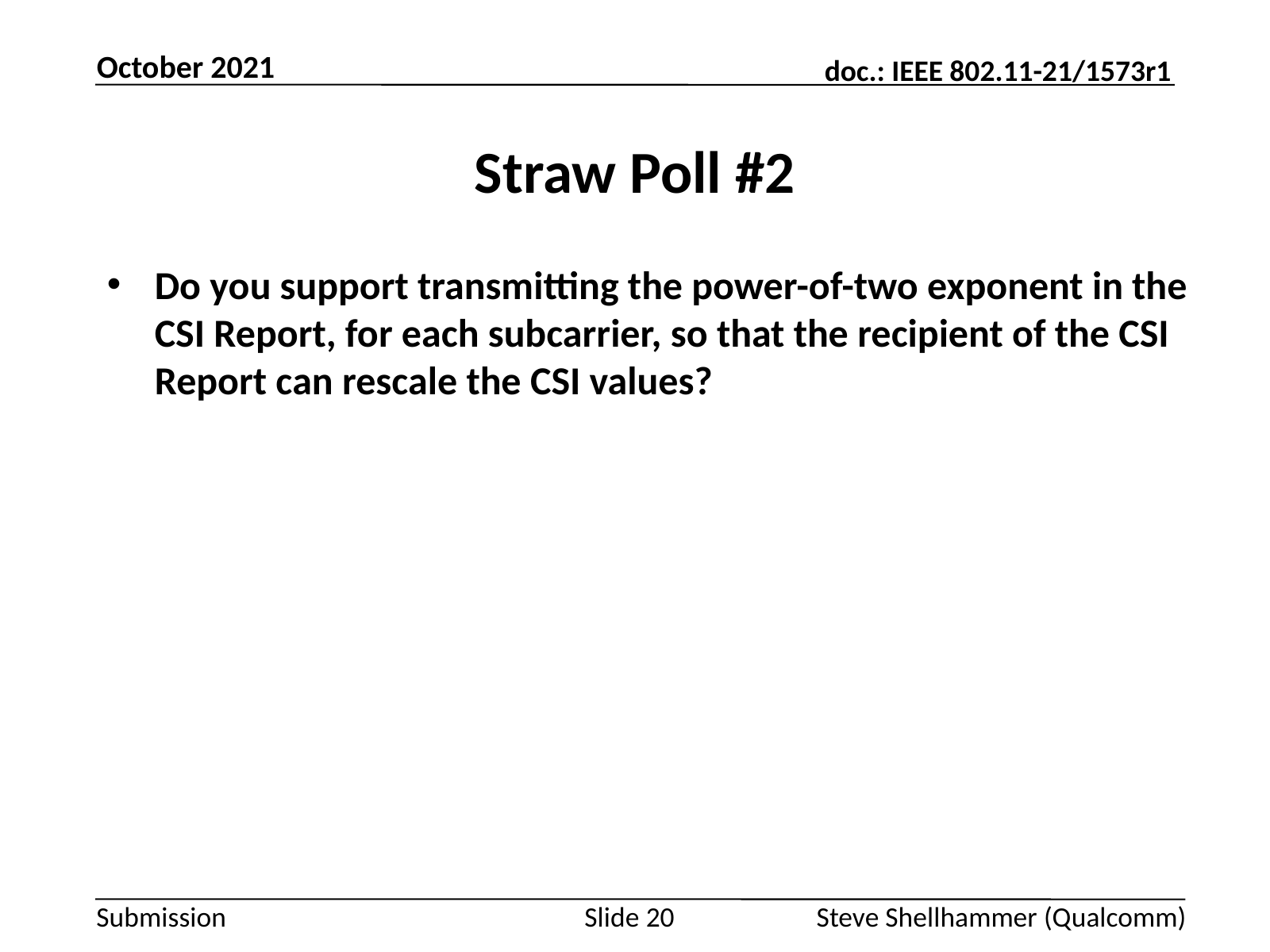

October 2021
# Straw Poll #2
Do you support transmitting the power-of-two exponent in the CSI Report, for each subcarrier, so that the recipient of the CSI Report can rescale the CSI values?
Slide 20
Steve Shellhammer (Qualcomm)